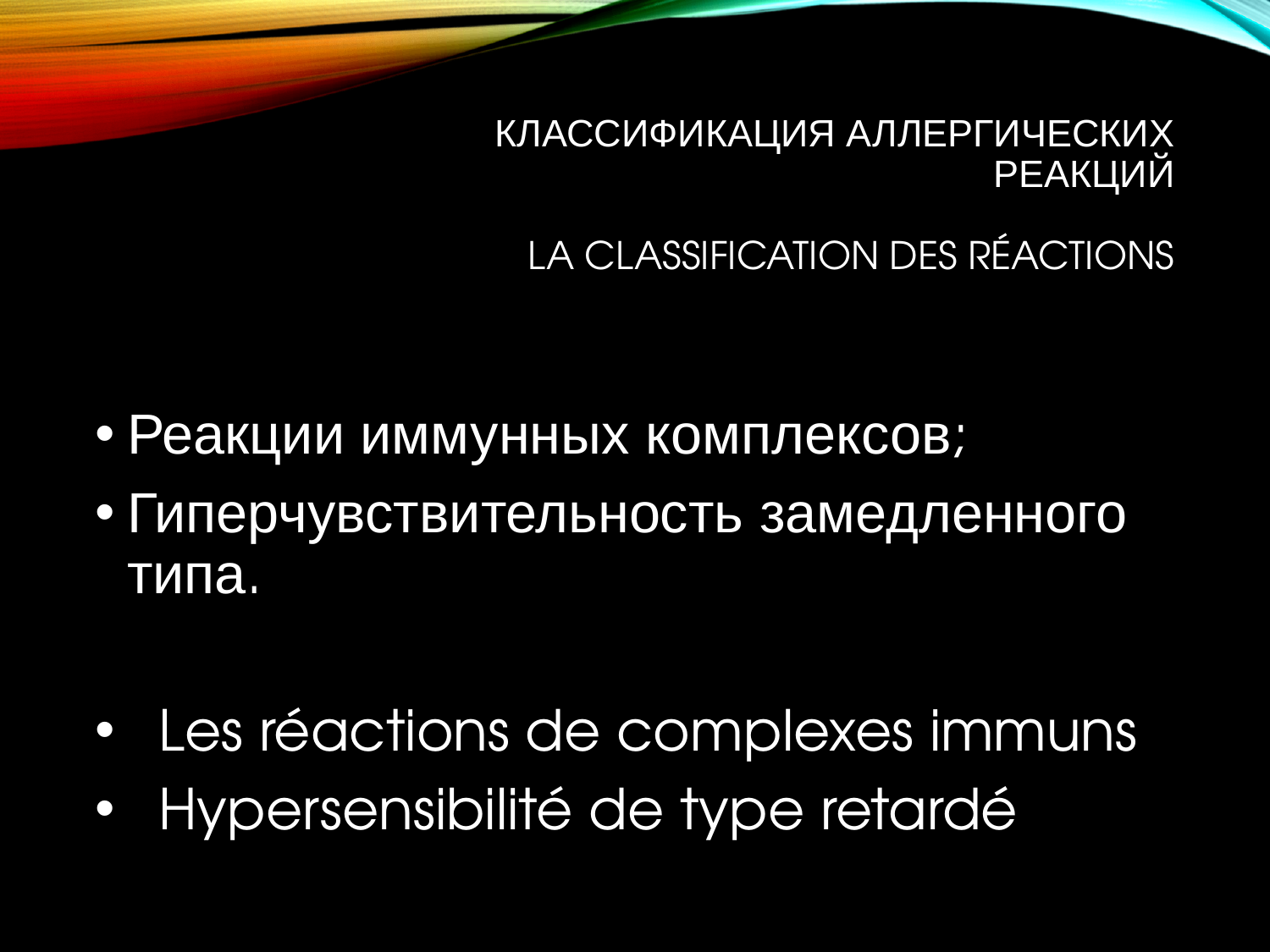

# Классификация аллергических реакций La classification des réactions
Реакции иммунных комплексов;
Гиперчувствительность замедленного типа.

Les réactions de complexes immuns
Hypersensibilité de type retardé